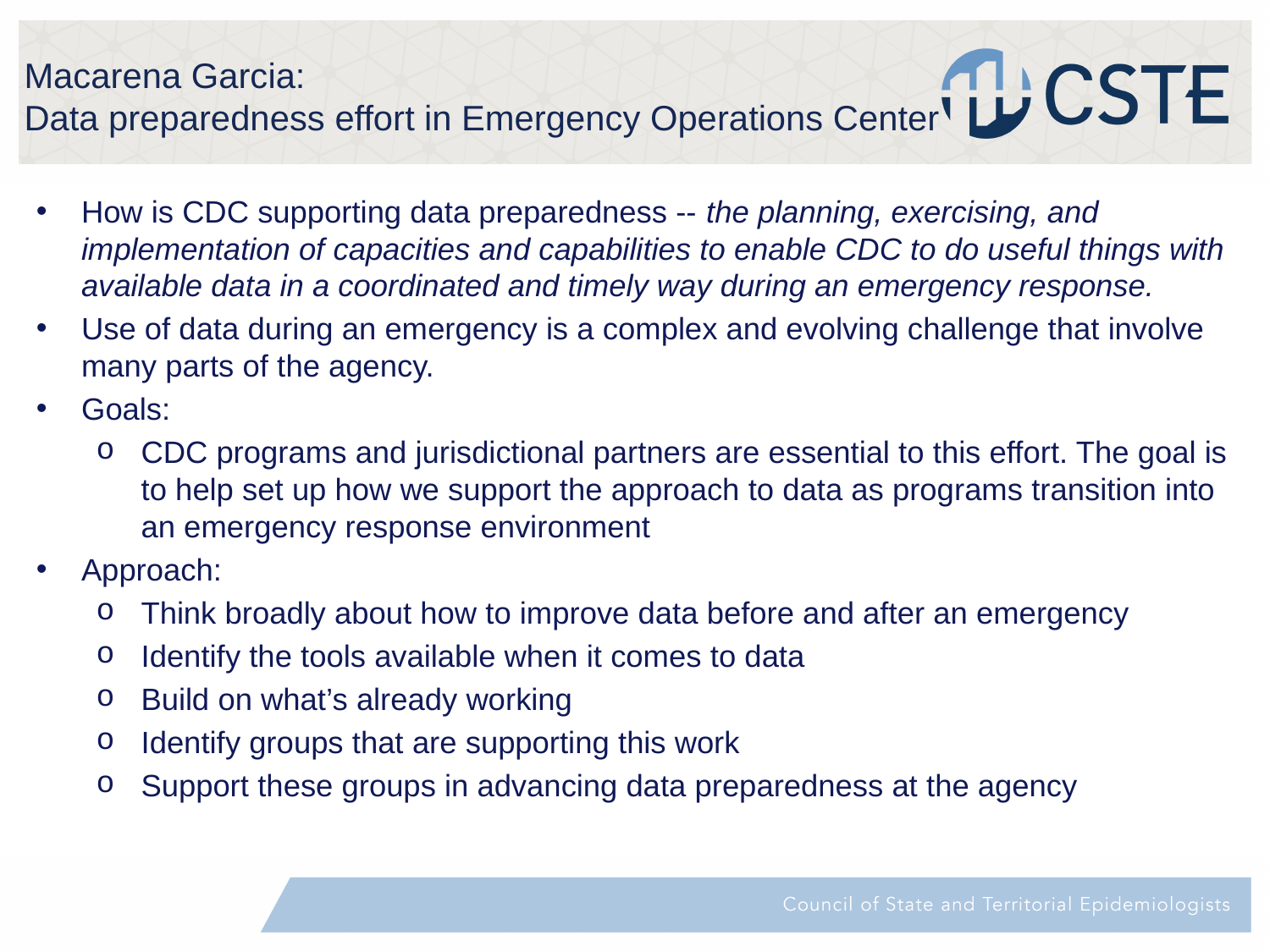

# Macarena Garcia: Data preparedness effort in Emergency Operations Center
How is CDC supporting data preparedness -- the planning, exercising, and implementation of capacities and capabilities to enable CDC to do useful things with available data in a coordinated and timely way during an emergency response.
Use of data during an emergency is a complex and evolving challenge that involve many parts of the agency.
Goals:
CDC programs and jurisdictional partners are essential to this effort. The goal is to help set up how we support the approach to data as programs transition into an emergency response environment
Approach:
Think broadly about how to improve data before and after an emergency
Identify the tools available when it comes to data
Build on what’s already working
Identify groups that are supporting this work
Support these groups in advancing data preparedness at the agency